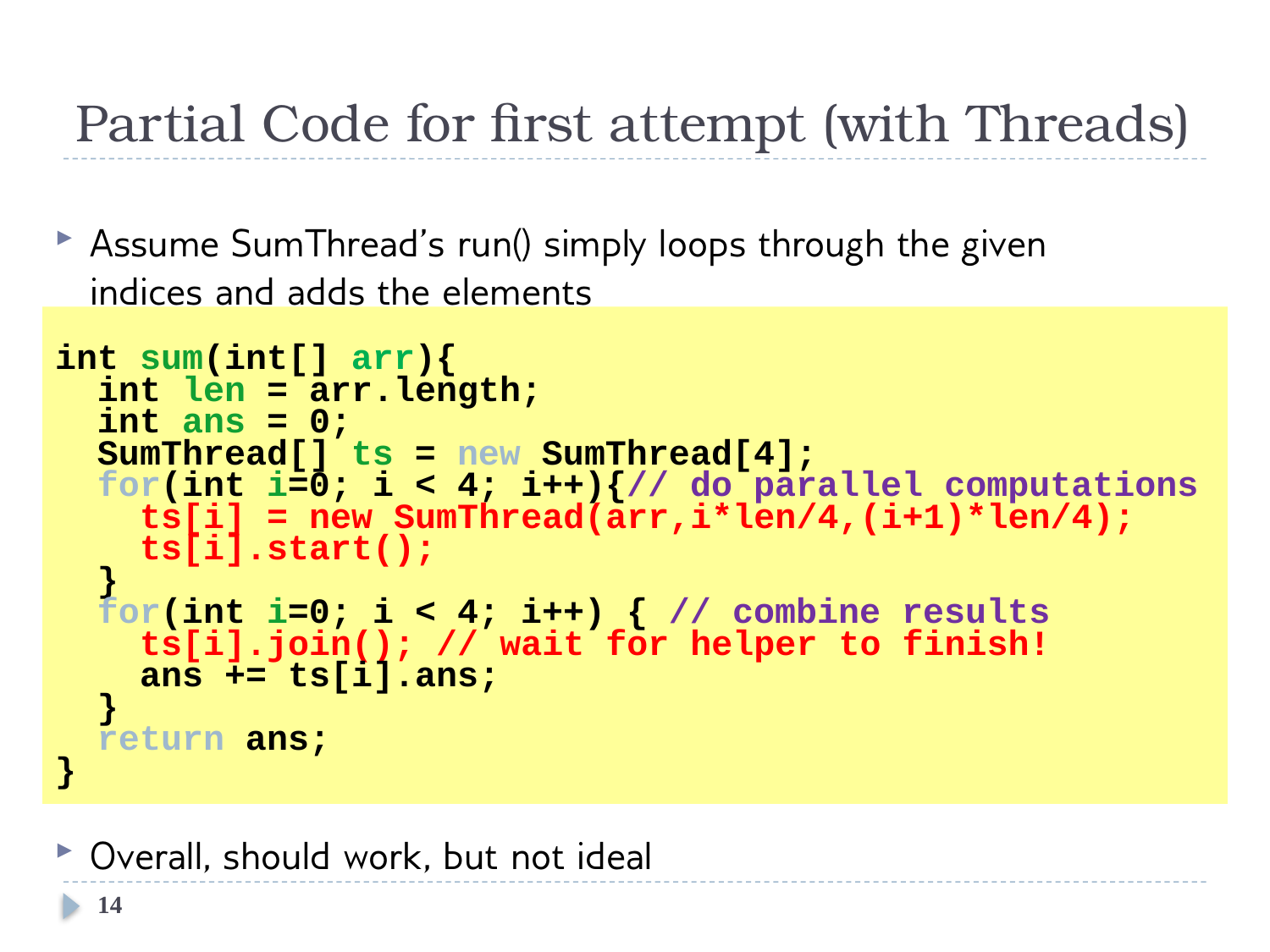

# Partial Code for first attempt (with Threads)
Assume SumThread’s run() simply loops through the given indices and adds the elements

Overall, should work, but not ideal

int sum(int[] arr){
  int len = arr.length;
  int ans = 0;
  SumThread[] ts = new SumThread[4];
  for(int i=0; i < 4; i++){// do parallel computations
    ts[i] = new SumThread(arr,i*len/4,(i+1)*len/4);
    ts[i].start();
  }
  for(int i=0; i < 4; i++) { // combine results
    ts[i].join(); // wait for helper to finish!
    ans += ts[i].ans;
  }
  return ans;
}
14